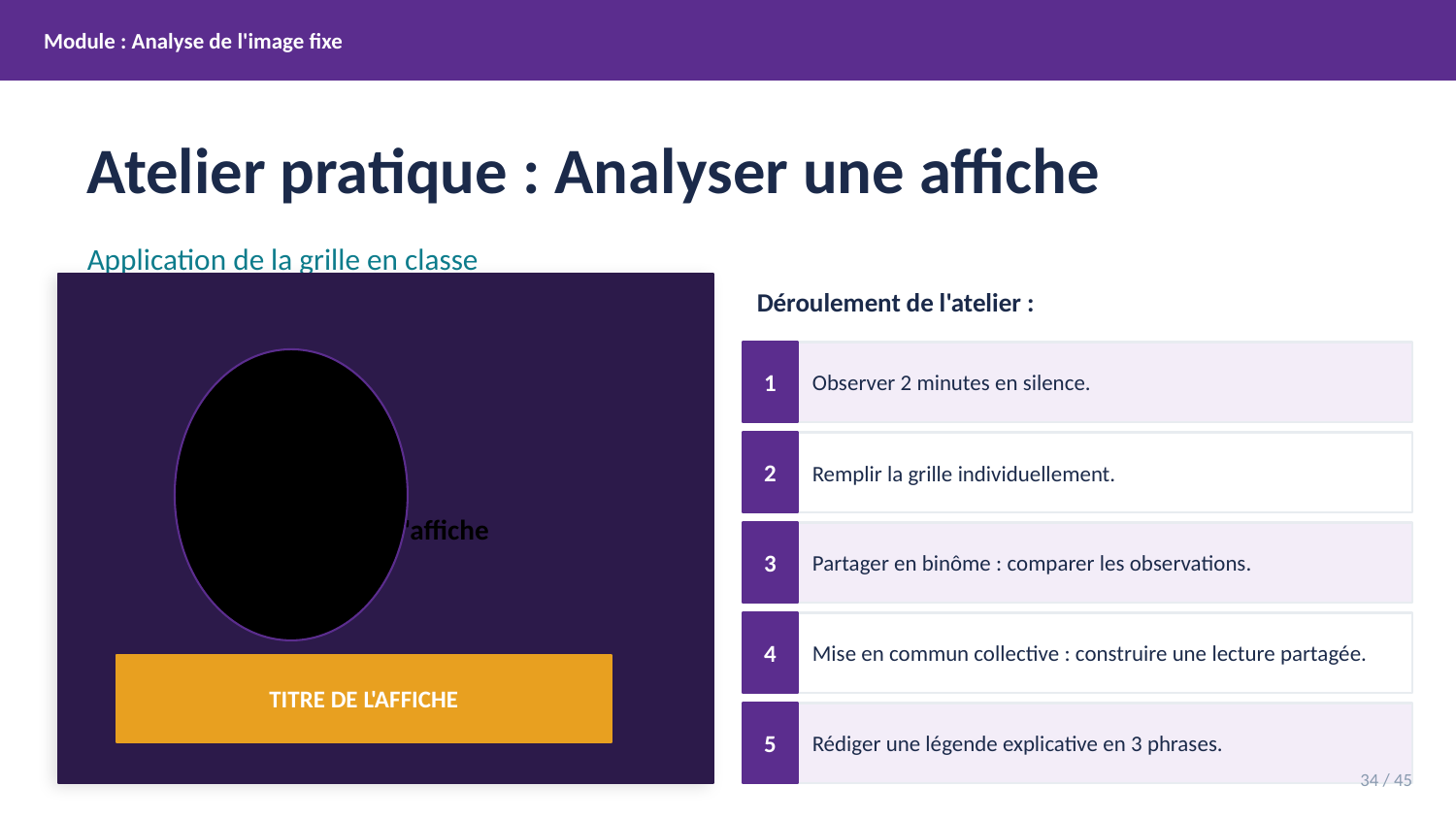

Module : Analyse de l'image fixe
Atelier pratique : Analyser une affiche
Application de la grille en classe

Exemple d'affiche
Déroulement de l'atelier :

1
Observer 2 minutes en silence.

2
Remplir la grille individuellement.

3
Partager en binôme : comparer les observations.

4
Mise en commun collective : construire une lecture partagée.

TITRE DE L'AFFICHE

5
Rédiger une légende explicative en 3 phrases.
34 / 45